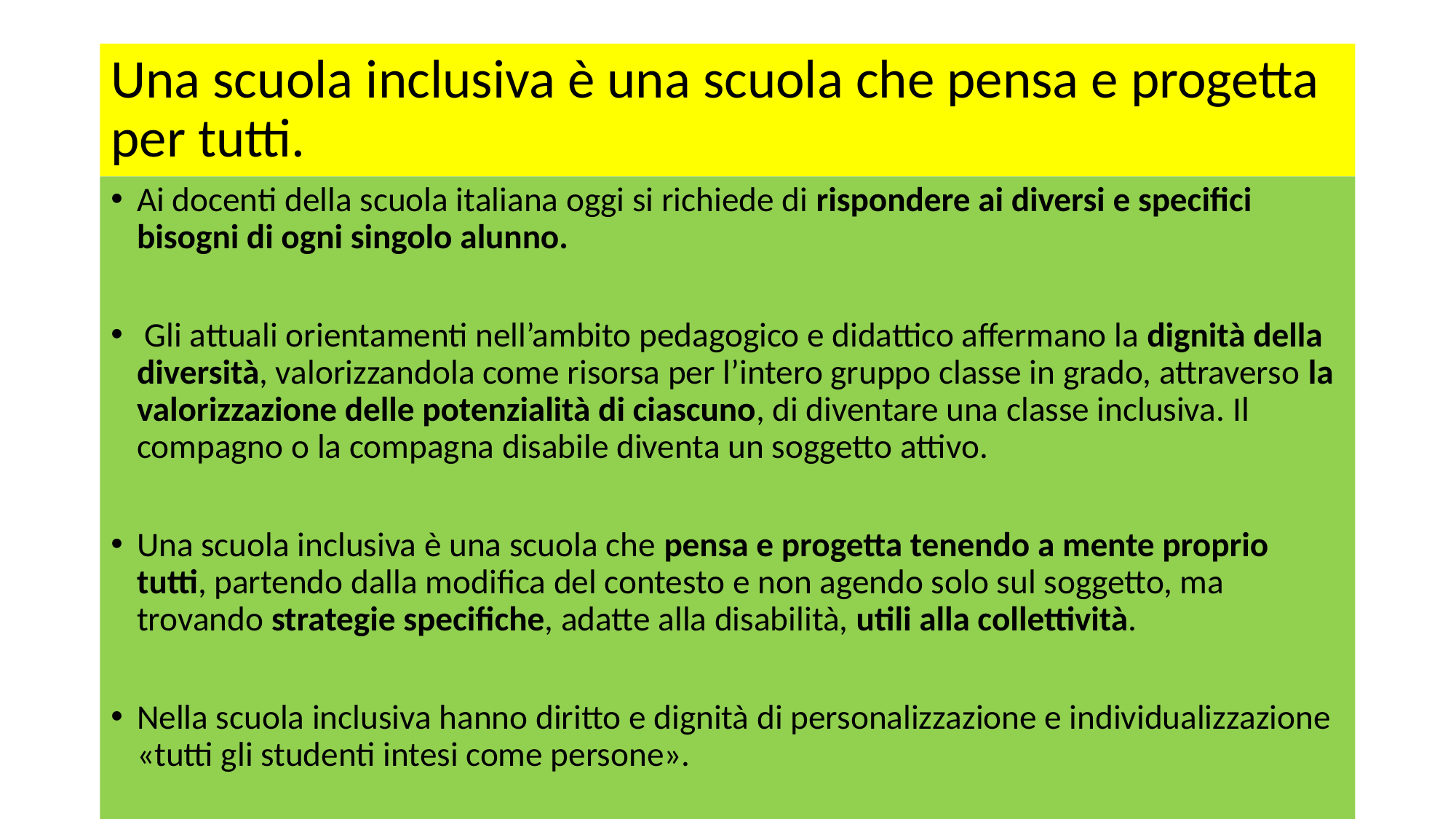

# Una scuola inclusiva è una scuola che pensa e progetta per tutti.
Ai docenti della scuola italiana oggi si richiede di rispondere ai diversi e specifici bisogni di ogni singolo alunno.

 Gli attuali orientamenti nell’ambito pedagogico e didattico affermano la dignità della diversità, valorizzandola come risorsa per l’intero gruppo classe in grado, attraverso la valorizzazione delle potenzialità di ciascuno, di diventare una classe inclusiva. Il compagno o la compagna disabile diventa un soggetto attivo.

Una scuola inclusiva è una scuola che pensa e progetta tenendo a mente proprio tutti, partendo dalla modifica del contesto e non agendo solo sul soggetto, ma trovando strategie specifiche, adatte alla disabilità, utili alla collettività.

Nella scuola inclusiva hanno diritto e dignità di personalizzazione e individualizzazione «tutti gli studenti intesi come persone».